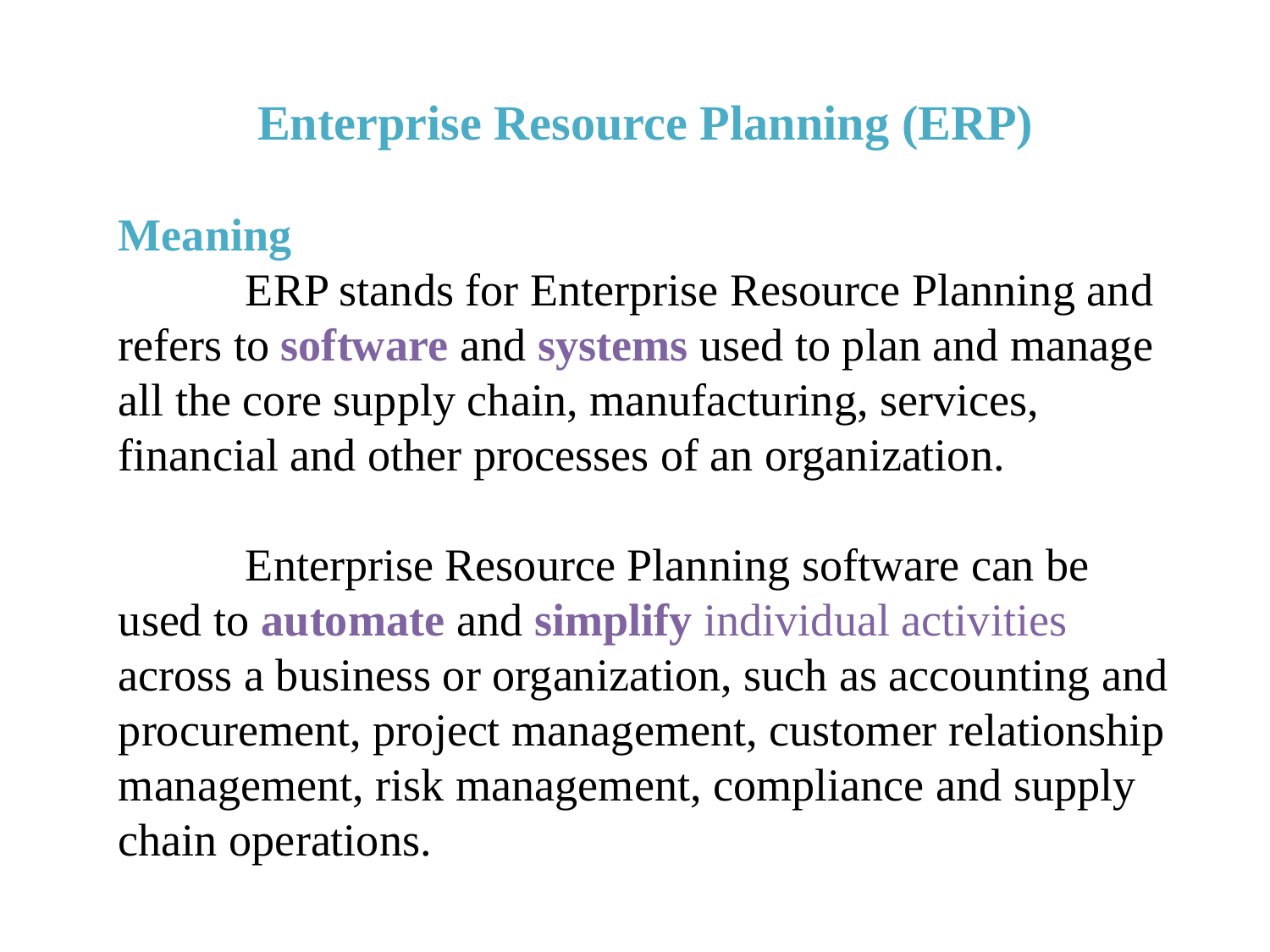

Enterprise Resource Planning (ERP)

Meaning
	ERP stands for Enterprise Resource Planning and refers to software and systems used to plan and manage all the core supply chain, manufacturing, services, financial and other processes of an organization.

	Enterprise Resource Planning software can be used to automate and simplify individual activities across a business or organization, such as accounting and procurement, project management, customer relationship management, risk management, compliance and supply chain operations.